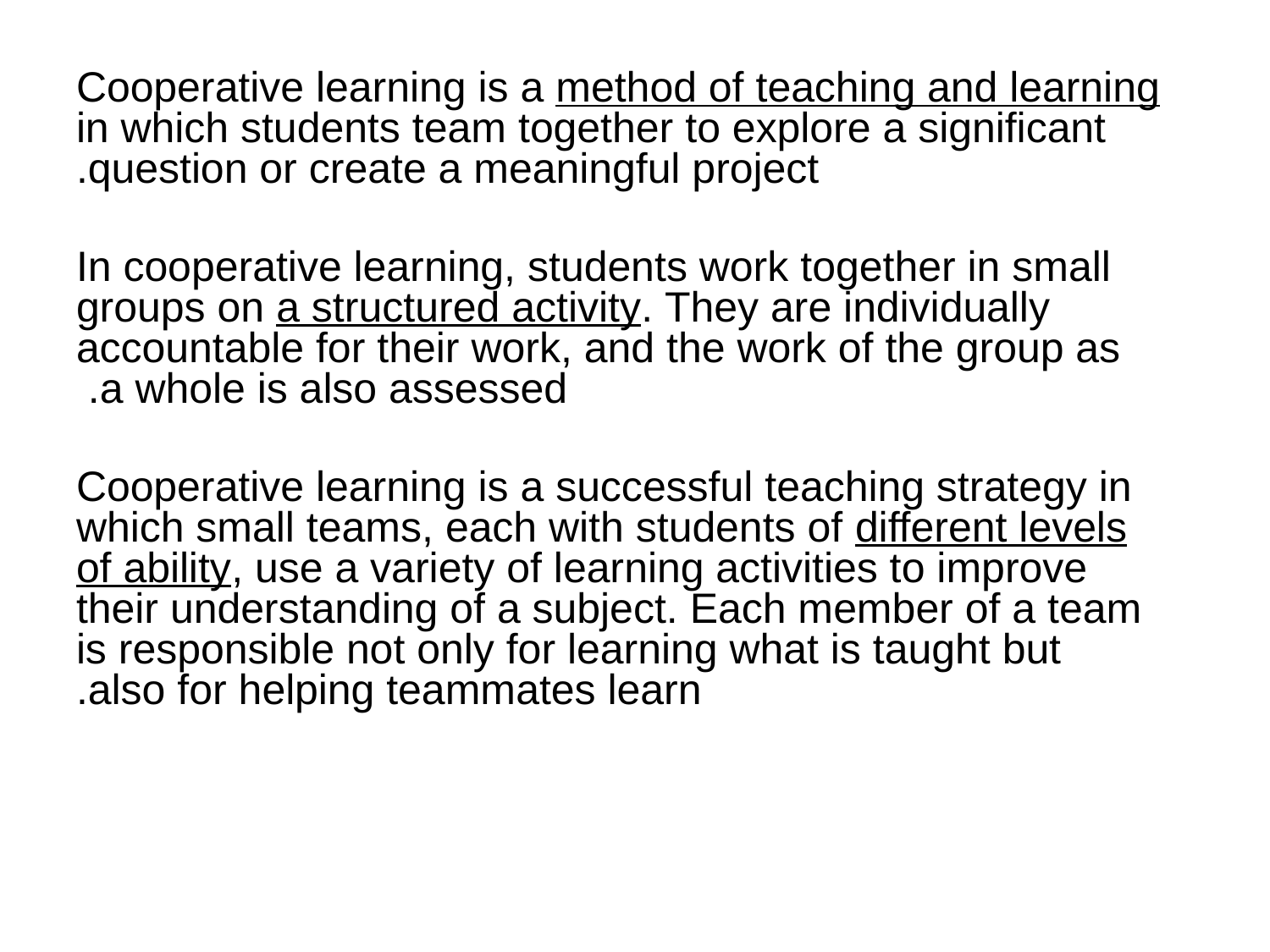

Cooperative learning is a method of teaching and learning in which students team together to explore a significant question or create a meaningful project.

In cooperative learning, students work together in small groups on a structured activity. They are individually accountable for their work, and the work of the group as a whole is also assessed.

Cooperative learning is a successful teaching strategy in which small teams, each with students of different levels of ability, use a variety of learning activities to improve their understanding of a subject. Each member of a team is responsible not only for learning what is taught but also for helping teammates learn.